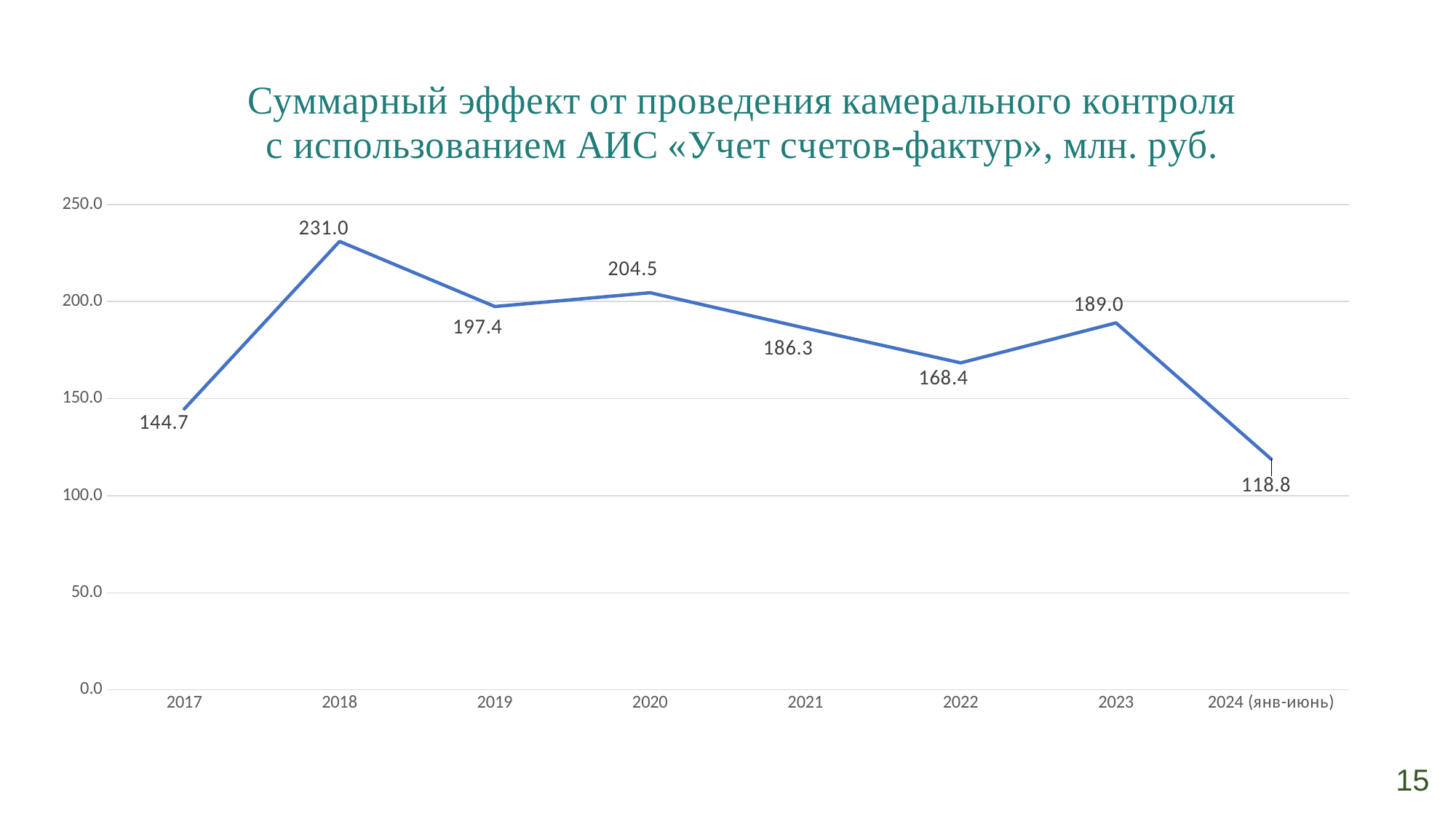

### Chart: Суммарный эффект от проведения камерального контроля с использованием АИС «Учет счетов-фактур», млн. руб.

| Category | Суммарный эффект, млн. руб. |
|---|---|
| 2017 | 144.66943808000002 |
| 2018 | 230.97274464 |
| 2019 | 197.42362870000002 |
| 2020 | 204.54788794 |
| 2021 | 186.30814356000002 |
| 2022 | 168.4377255 |
| 2023 | 189.02857456 |
| 2024 (янв-июнь) | 118.80885489 |
15